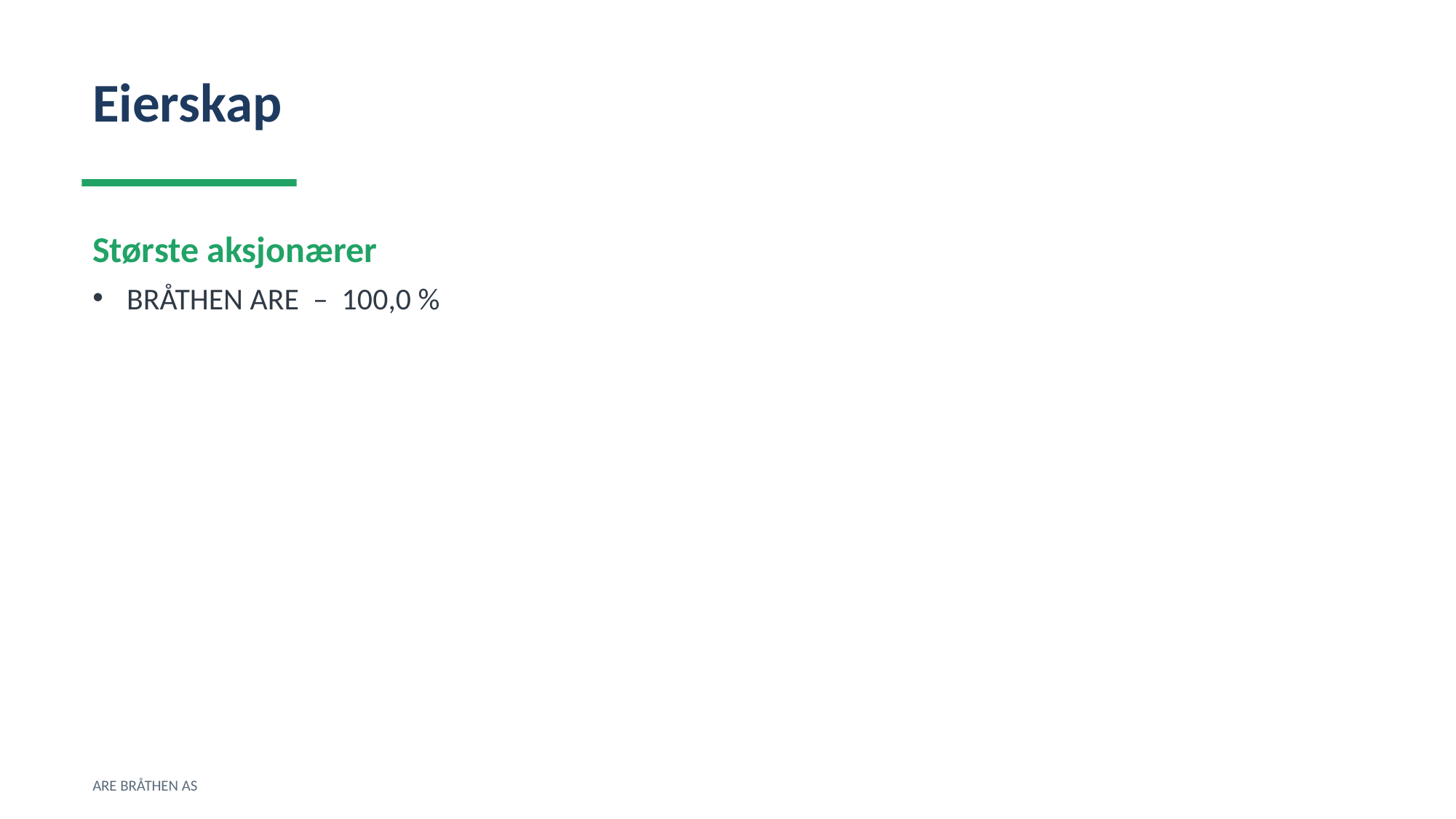

Eierskap

Største aksjonærer
BRÅTHEN ARE  –  100,0 %
ARE BRÅTHEN AS